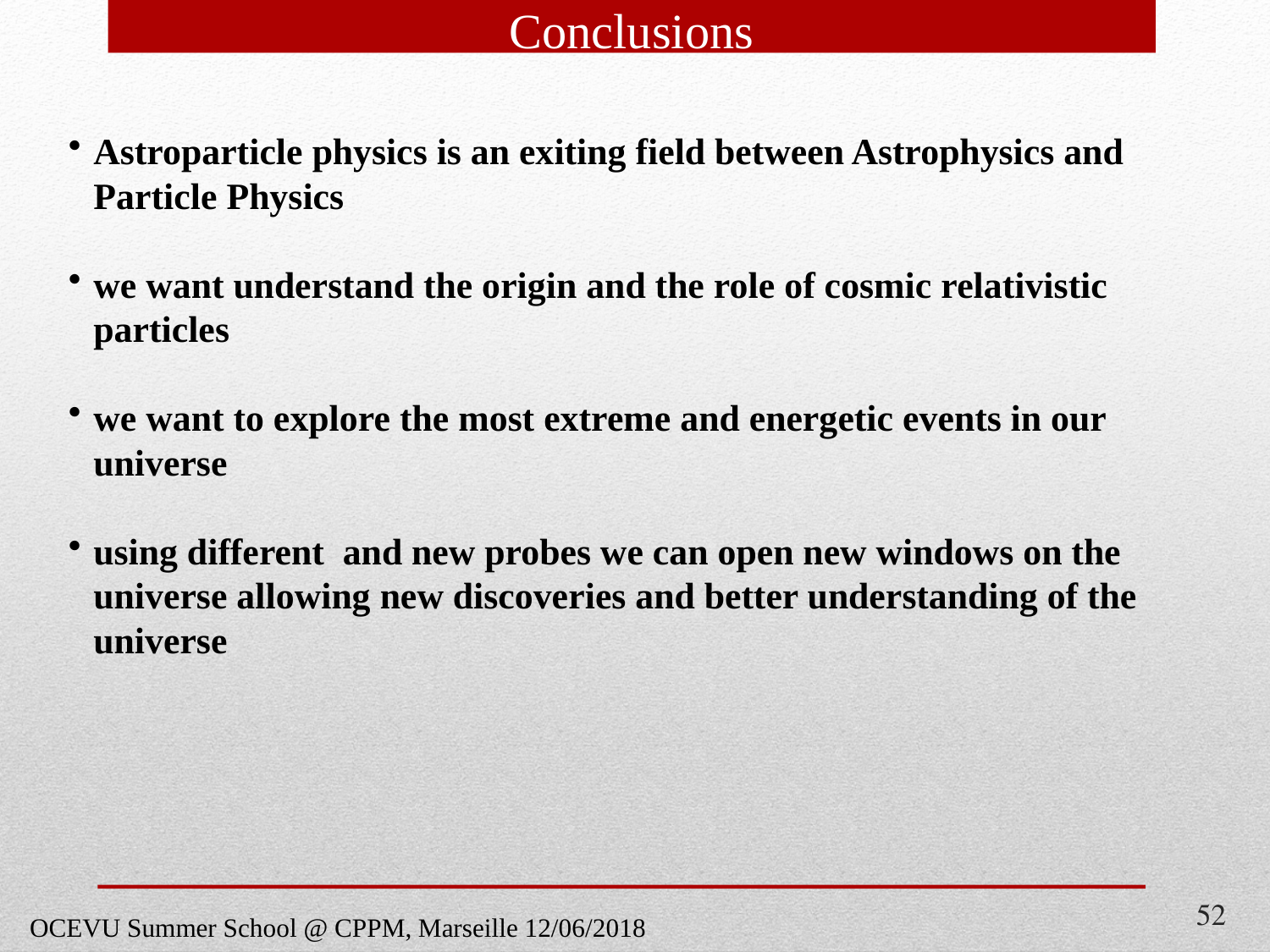

Conclusions
Astroparticle physics is an exiting field between Astrophysics and Particle Physics

we want understand the origin and the role of cosmic relativistic particles

we want to explore the most extreme and energetic events in our universe

using different  and new probes we can open new windows on the universe allowing new discoveries and better understanding of the universe
52